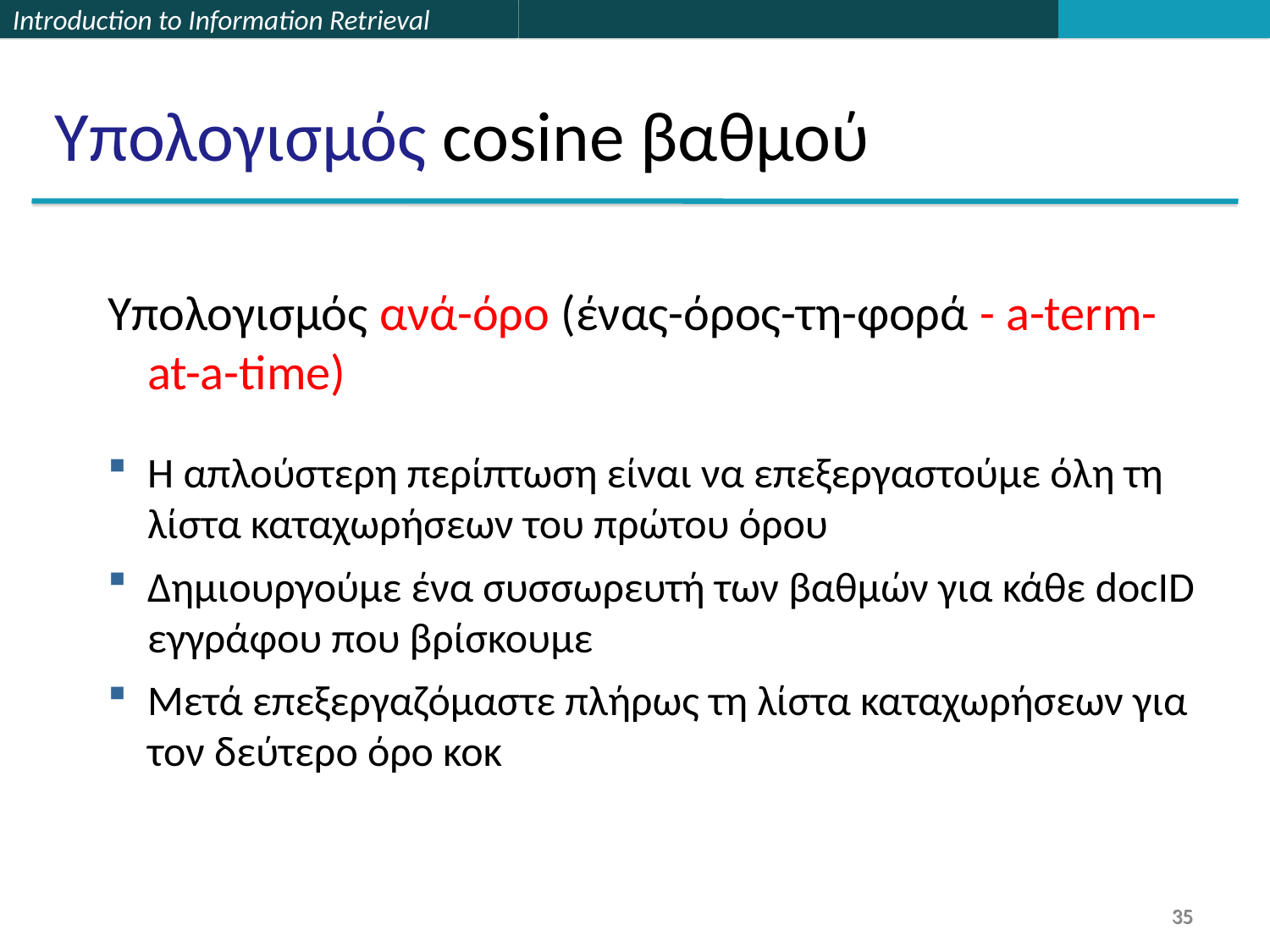

Υπολογισμός cosine βαθμού
Yπολογισμός ανά-όρο (ένας-όρος-τη-φορά - a-term-at-a-time)

Η απλούστερη περίπτωση είναι να επεξεργαστούμε όλη τη λίστα καταχωρήσεων του πρώτου όρου
Δημιουργούμε ένα συσσωρευτή των βαθμών για κάθε docID εγγράφου που βρίσκουμε
Μετά επεξεργαζόμαστε πλήρως τη λίστα καταχωρήσεων για τον δεύτερο όρο κοκ
35
35